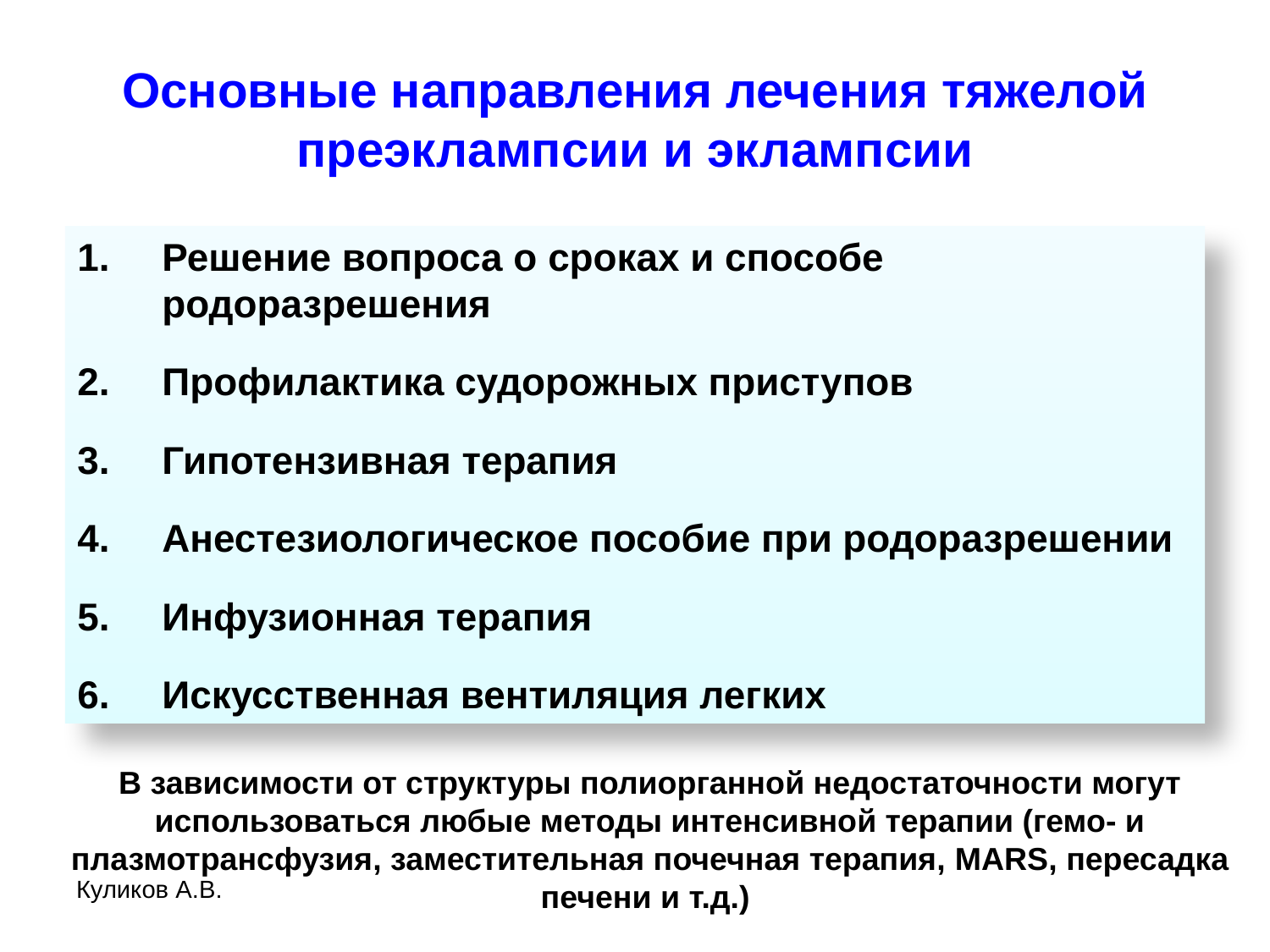

# Основные направления лечения тяжелой преэклампсии и эклампсии
Решение вопроса о сроках и способе родоразрешения
Профилактика судорожных приступов
Гипотензивная терапия
Анестезиологическое пособие при родоразрешении
Инфузионная терапия
Искусственная вентиляция легких
В зависимости от структуры полиорганной недостаточности могут использоваться любые методы интенсивной терапии (гемо- и плазмотрансфузия, заместительная почечная терапия, MARS, пересадка печени и т.д.)
Куликов А.В.